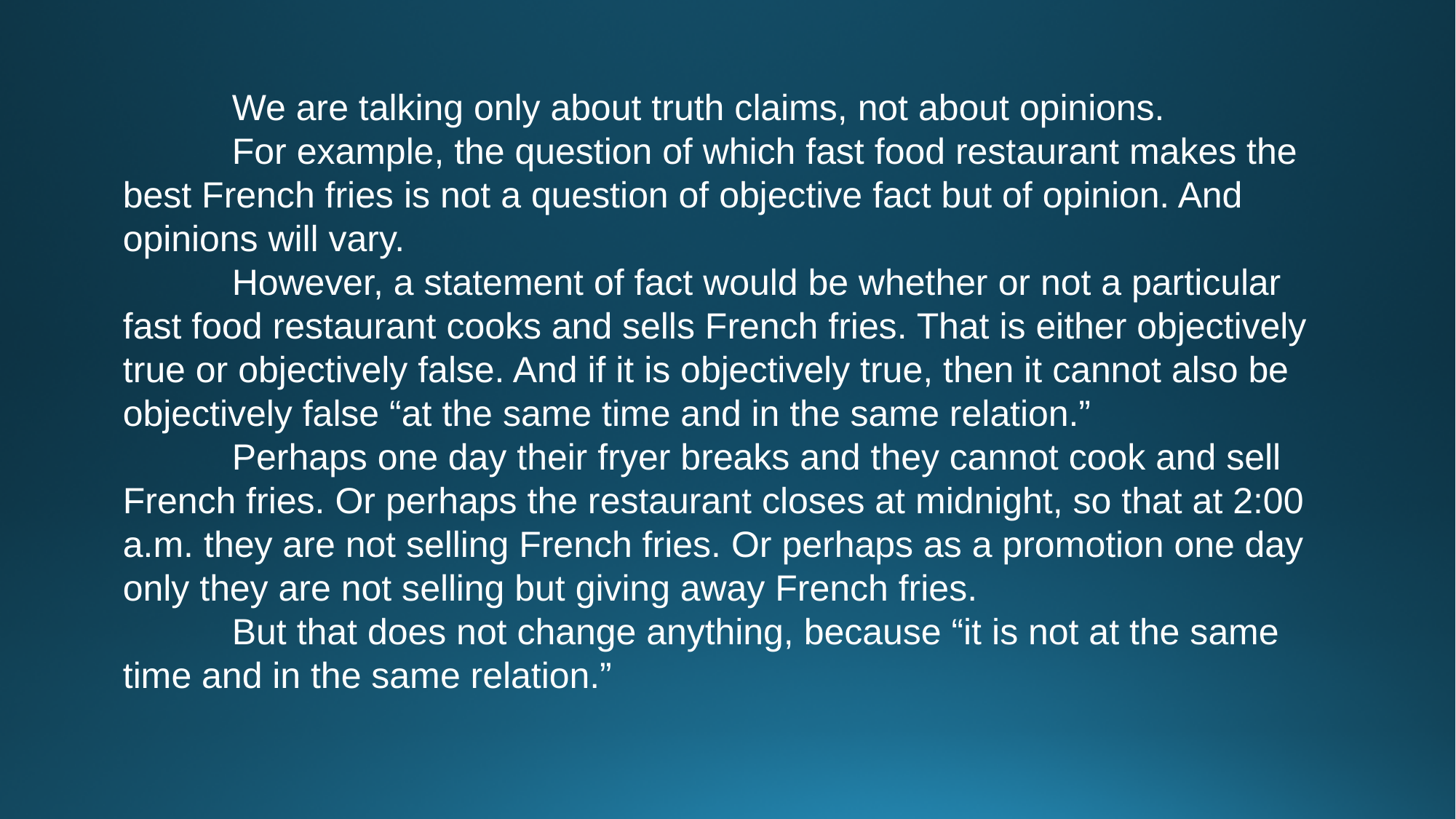

We are talking only about truth claims, not about opinions.
	For example, the question of which fast food restaurant makes the best French fries is not a question of objective fact but of opinion. And opinions will vary.
	However, a statement of fact would be whether or not a particular fast food restaurant cooks and sells French fries. That is either objectively true or objectively false. And if it is objectively true, then it cannot also be objectively false “at the same time and in the same relation.”
	Perhaps one day their fryer breaks and they cannot cook and sell French fries. Or perhaps the restaurant closes at midnight, so that at 2:00 a.m. they are not selling French fries. Or perhaps as a promotion one day only they are not selling but giving away French fries.
	But that does not change anything, because “it is not at the same time and in the same relation.”